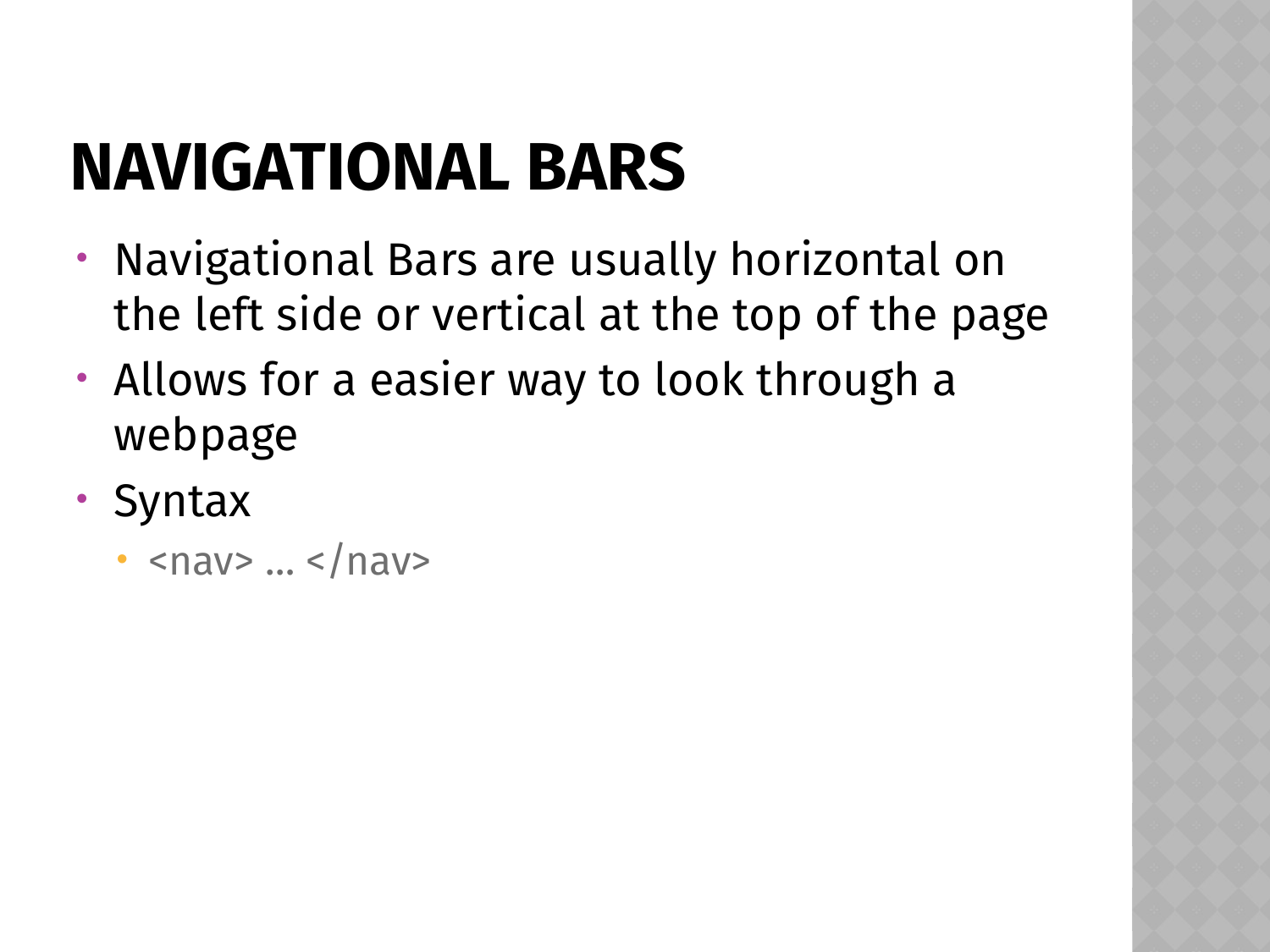

# Navigational Bars
Navigational Bars are usually horizontal on the left side or vertical at the top of the page
Allows for a easier way to look through a webpage
Syntax
<nav> … </nav>